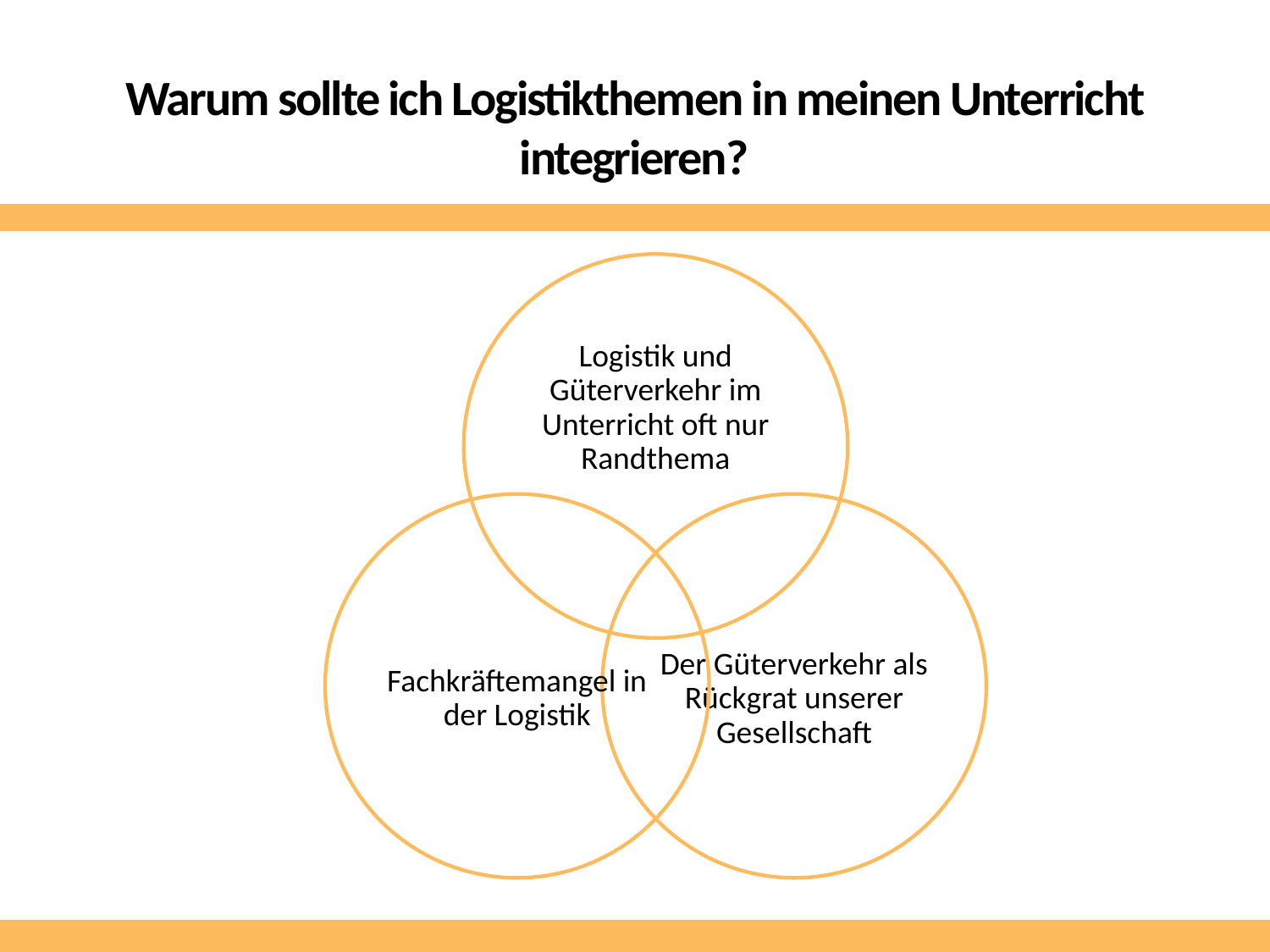

# Warum sollte ich Logistikthemen in meinen Unterricht integrieren?
Logistik und Güterverkehr im Unterricht oft nur Randthema
Der Güterverkehr als Rückgrat unserer Gesellschaft
Fachkräftemangel in der Logistik